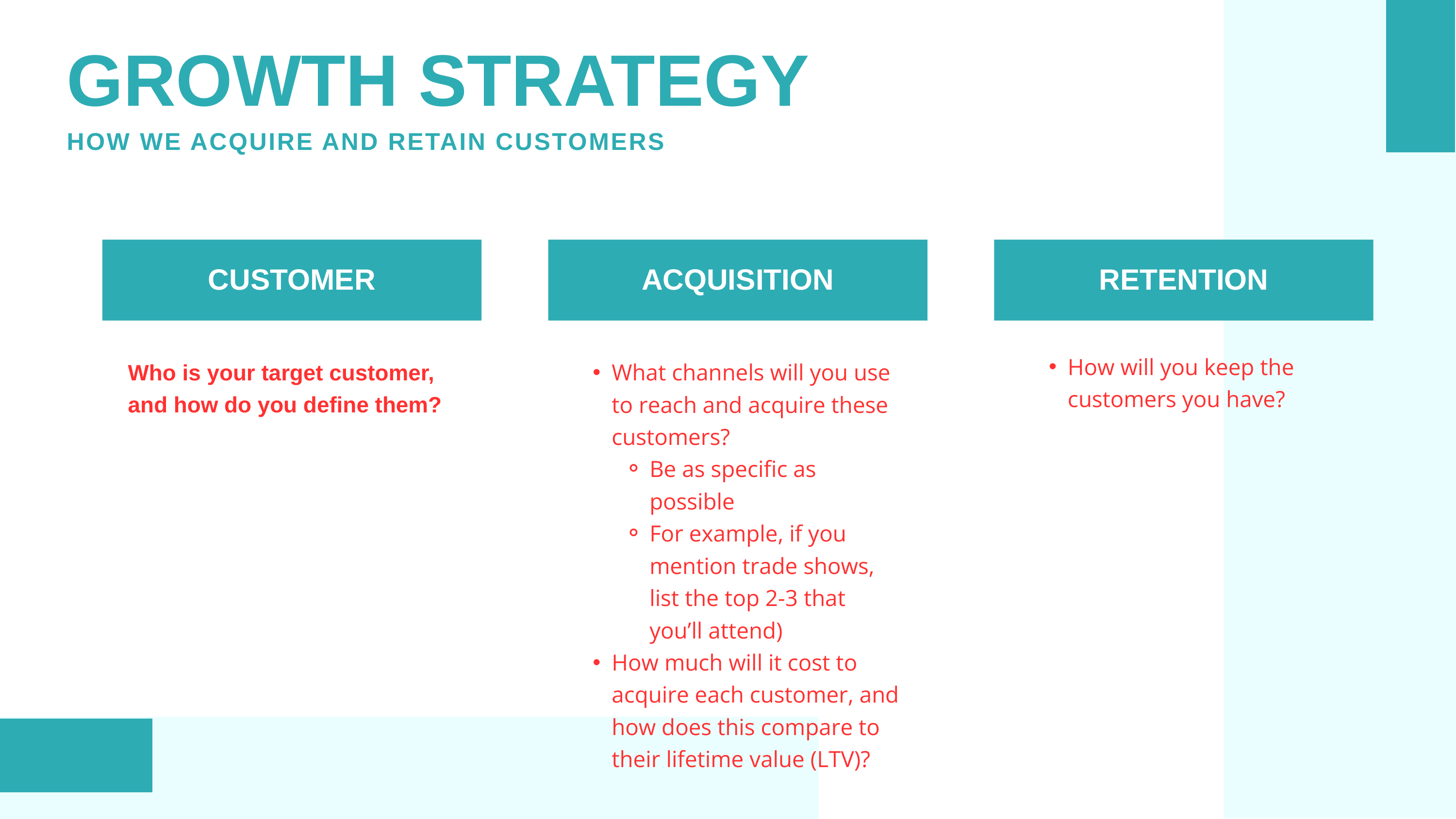

GROWTH STRATEGY
HOW WE ACQUIRE AND RETAIN CUSTOMERS

CUSTOMER
ACQUISITION
RETENTION
How will you keep the customers you have?
Who is your target customer, and how do you define them?
What channels will you use to reach and acquire these customers?
Be as specific as possible
For example, if you mention trade shows, list the top 2-3 that you’ll attend)
How much will it cost to acquire each customer, and how does this compare to their lifetime value (LTV)?